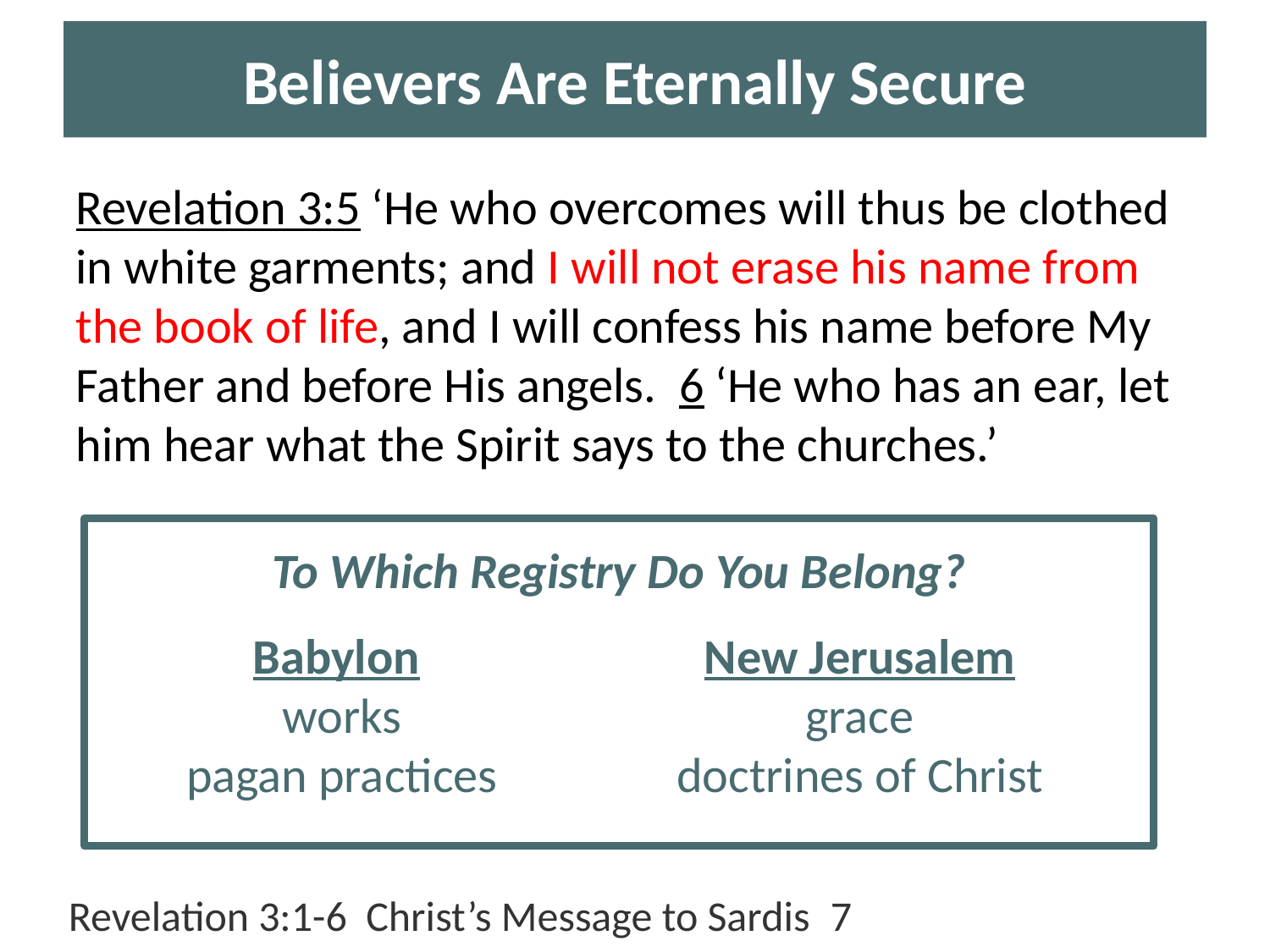

# Believers Are Eternally Secure
Revelation 3:5 ‘He who overcomes will thus be clothed in white garments; and I will not erase his name from the book of life, and I will confess his name before My Father and before His angels.  6 ‘He who has an ear, let him hear what the Spirit says to the churches.’
To Which Registry Do You Belong?
	Babylon 	New Jerusalem
	works	grace
	pagan practices	doctrines of Christ